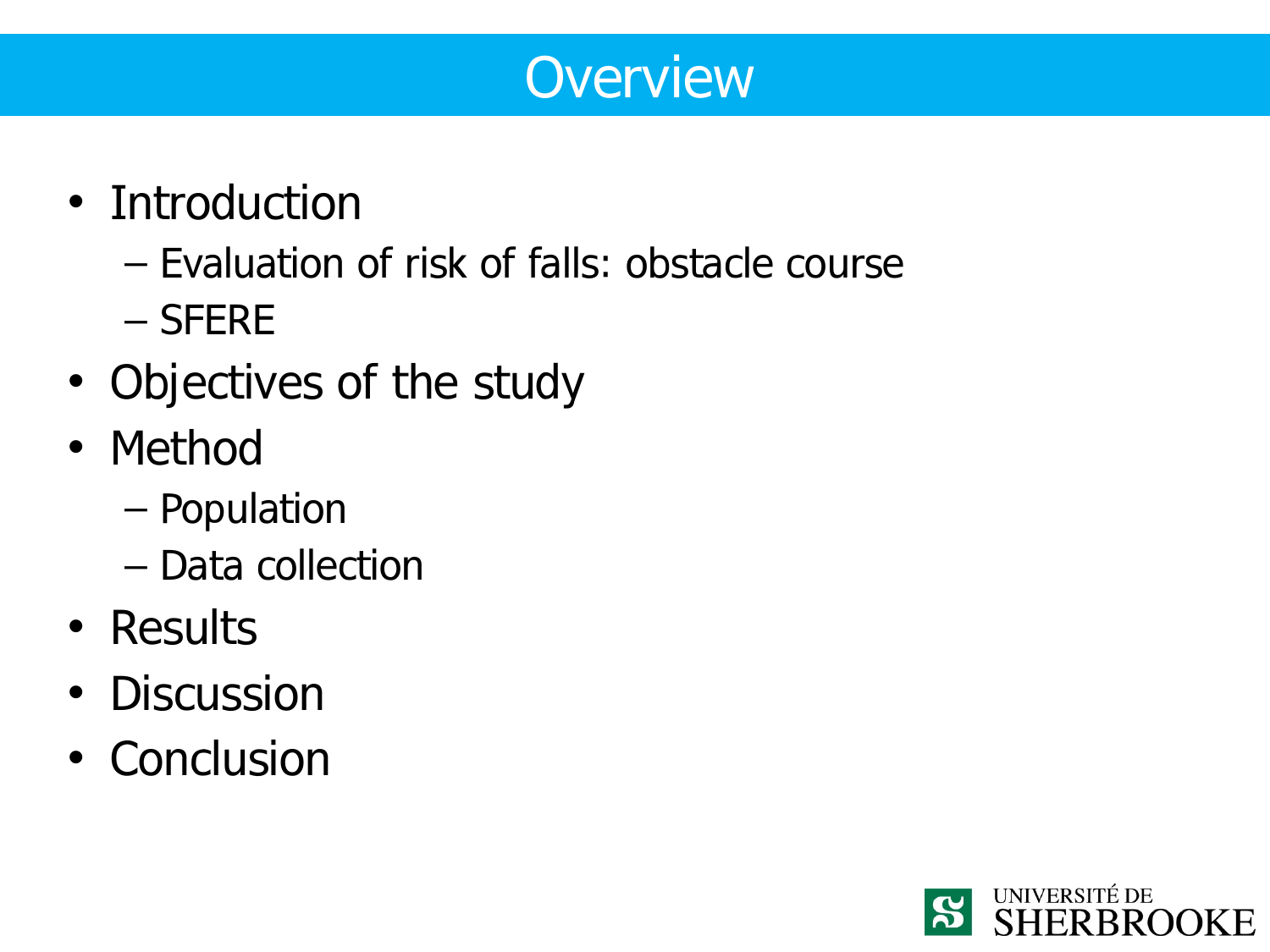

Overview
Introduction
Evaluation of risk of falls: obstacle course
SFERE
Objectives of the study
Method
Population
Data collection
Results
Discussion
Conclusion